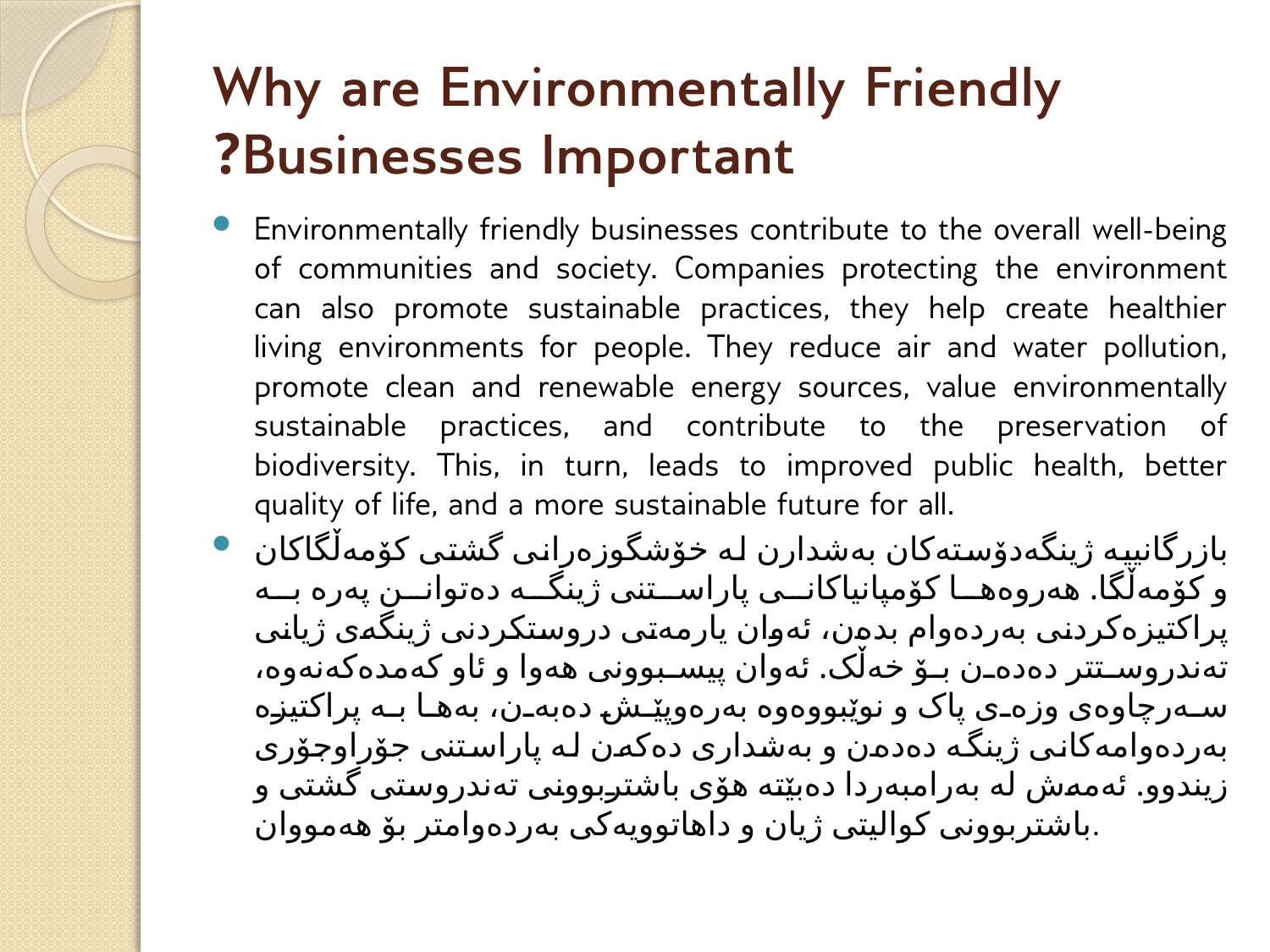

# Why are Environmentally Friendly Businesses Important?
Environmentally friendly businesses contribute to the overall well-being of communities and society. Companies protecting the environment can also promote sustainable practices, they help create healthier living environments for people. They reduce air and water pollution, promote clean and renewable energy sources, value environmentally sustainable practices, and contribute to the preservation of biodiversity. This, in turn, leads to improved public health, better quality of life, and a more sustainable future for all.
بازرگانییە ژینگەدۆستەکان بەشدارن لە خۆشگوزەرانی گشتی کۆمەڵگاکان و کۆمەڵگا. هەروەها کۆمپانیاکانی پاراستنی ژینگە دەتوانن پەرە بە پراکتیزەکردنی بەردەوام بدەن، ئەوان یارمەتی دروستکردنی ژینگەی ژیانی تەندروستتر دەدەن بۆ خەڵک. ئەوان پیسبوونی هەوا و ئاو کەمدەکەنەوە، سەرچاوەی وزەی پاک و نوێبووەوە بەرەوپێش دەبەن، بەها بە پراکتیزە بەردەوامەکانی ژینگە دەدەن و بەشداری دەکەن لە پاراستنی جۆراوجۆری زیندوو. ئەمەش لە بەرامبەردا دەبێتە هۆی باشتربوونی تەندروستی گشتی و باشتربوونی کوالیتی ژیان و داهاتوویەکی بەردەوامتر بۆ هەمووان.